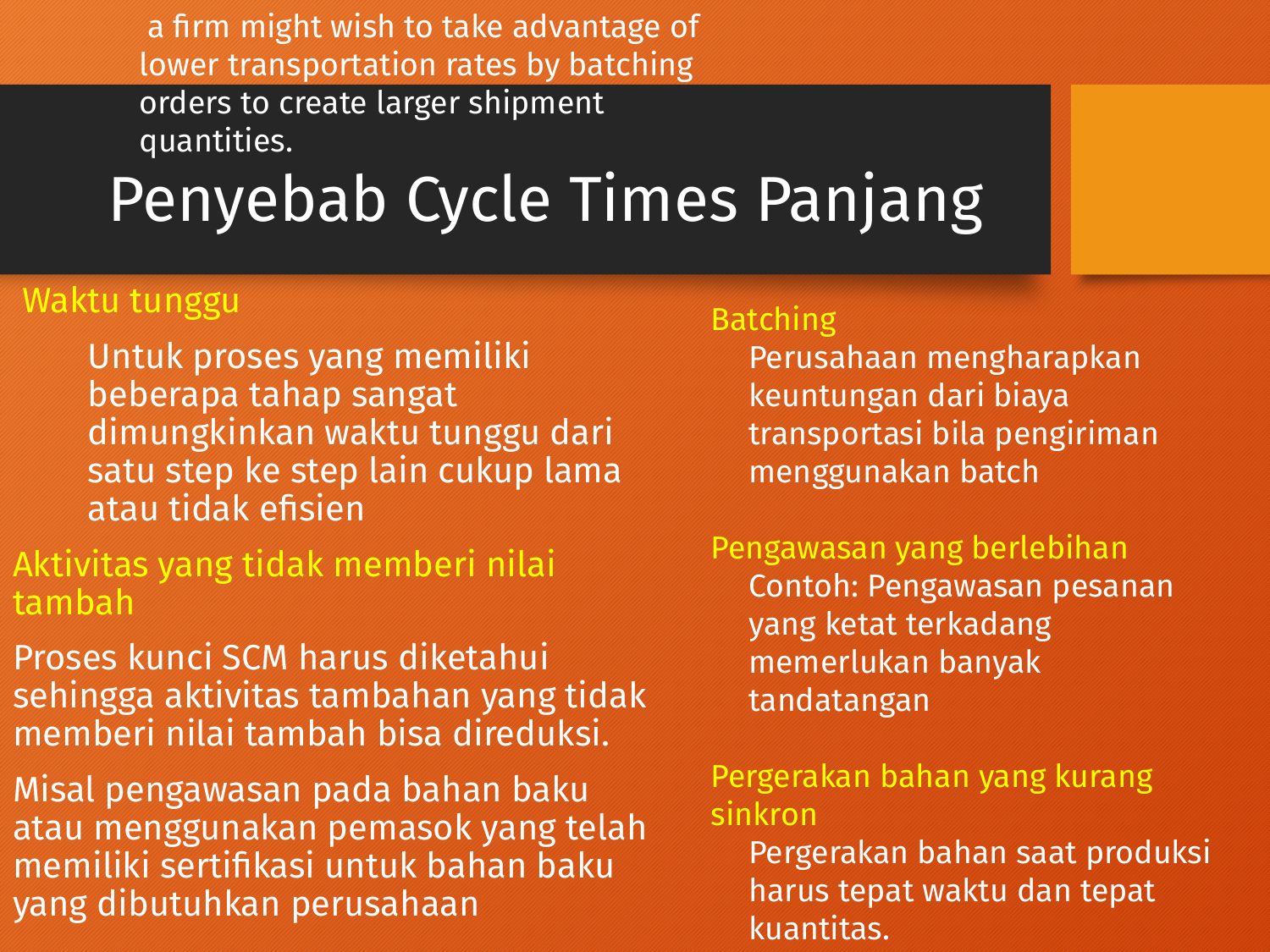

a firm might wish to take advantage of lower transportation rates by batching orders to create larger shipment quantities.
Penyebab Cycle Times Panjang
 Waktu tunggu
Untuk proses yang memiliki beberapa tahap sangat dimungkinkan waktu tunggu dari satu step ke step lain cukup lama atau tidak efisien
Aktivitas yang tidak memberi nilai tambah
Proses kunci SCM harus diketahui sehingga aktivitas tambahan yang tidak memberi nilai tambah bisa direduksi.
Misal pengawasan pada bahan baku atau menggunakan pemasok yang telah memiliki sertifikasi untuk bahan baku yang dibutuhkan perusahaan
Batching
Perusahaan mengharapkan keuntungan dari biaya transportasi bila pengiriman menggunakan batch

Pengawasan yang berlebihan
Contoh: Pengawasan pesanan yang ketat terkadang memerlukan banyak tandatangan

Pergerakan bahan yang kurang sinkron
Pergerakan bahan saat produksi harus tepat waktu dan tepat kuantitas.